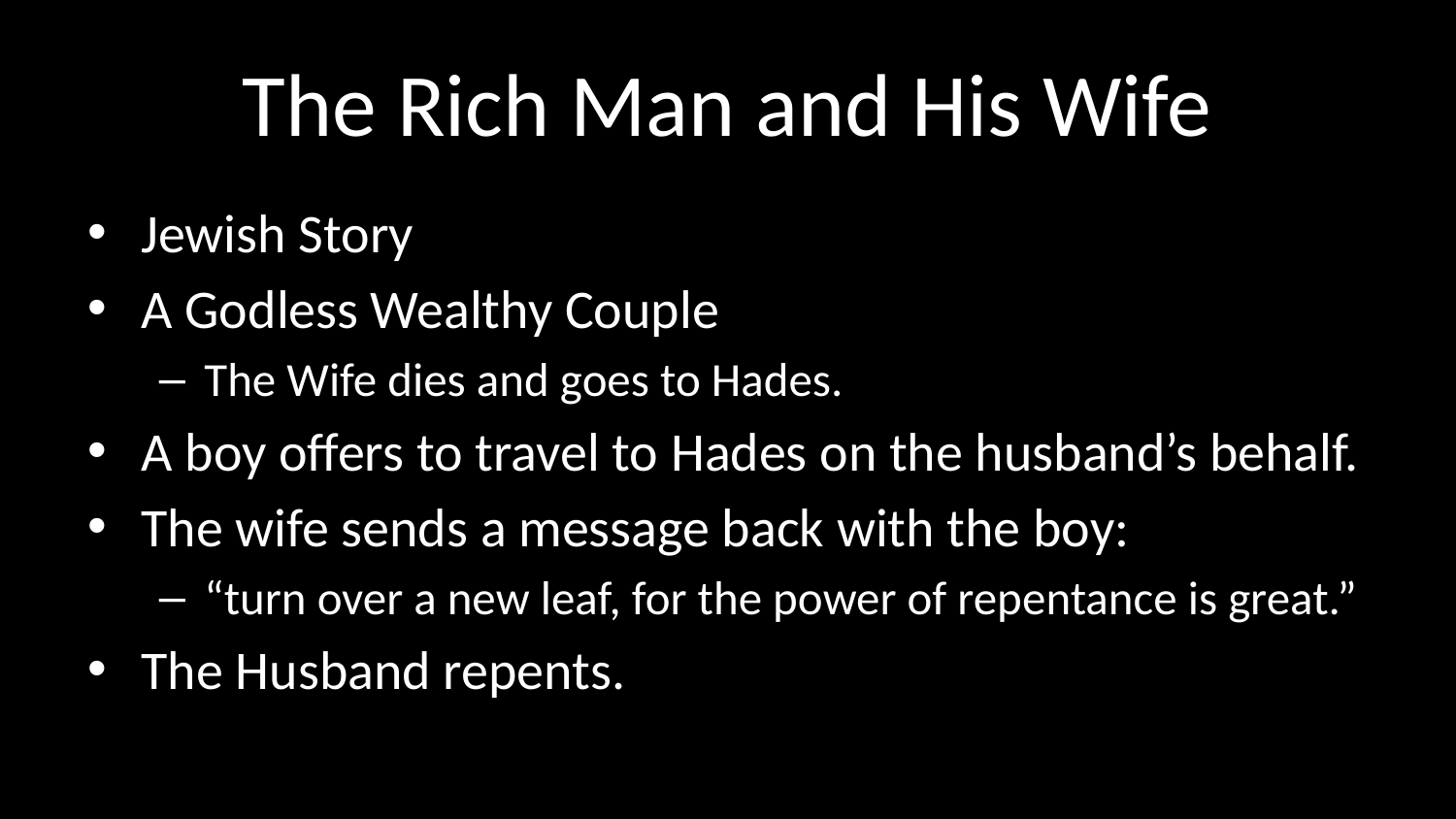

# The Rich Man and His Wife
Jewish Story
A Godless Wealthy Couple
The Wife dies and goes to Hades.
A boy offers to travel to Hades on the husband’s behalf.
The wife sends a message back with the boy:
“turn over a new leaf, for the power of repentance is great.”
The Husband repents.